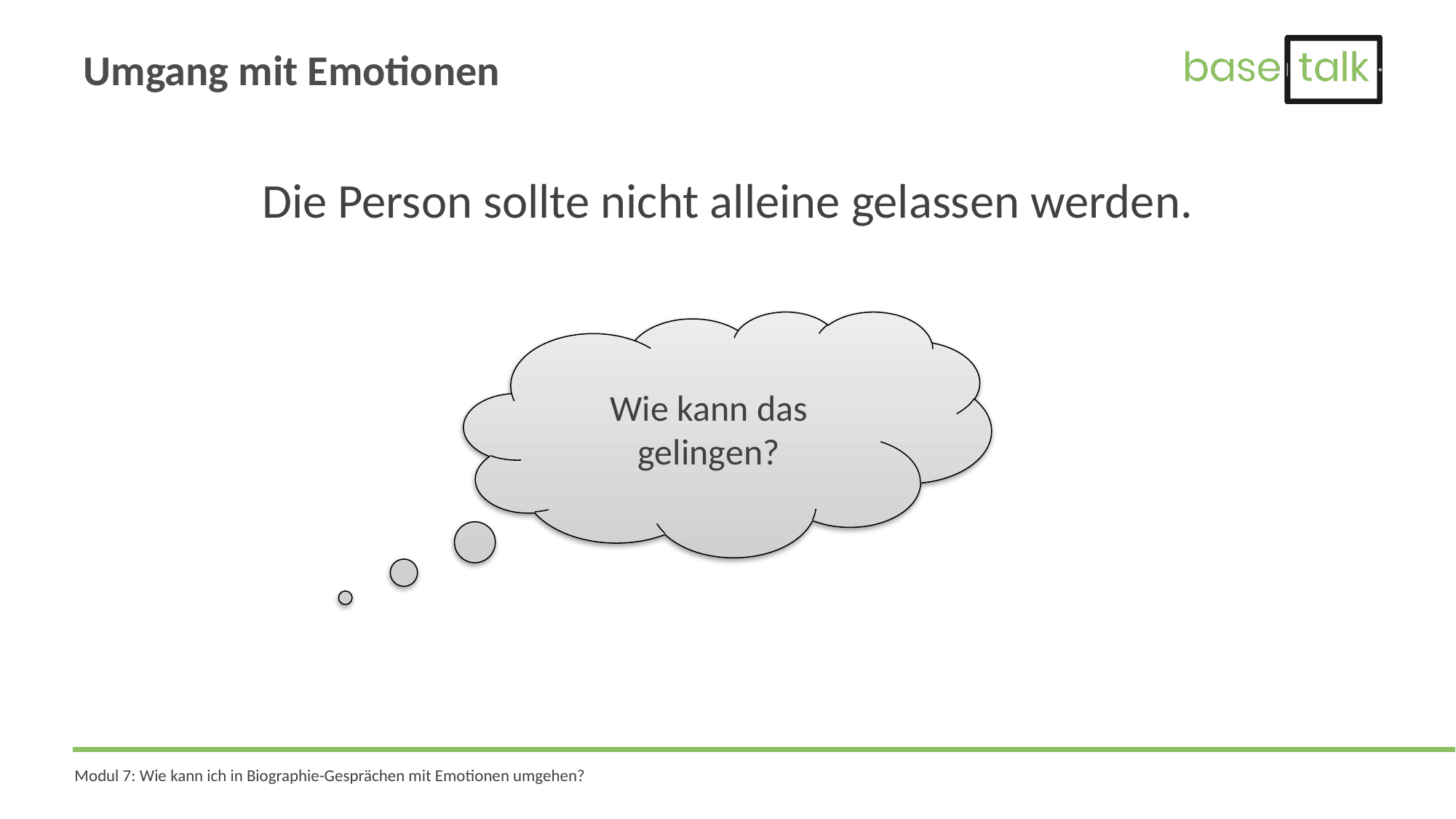

# Umgang mit Emotionen
Die Person sollte nicht alleine gelassen werden.
Wie kann das gelingen?